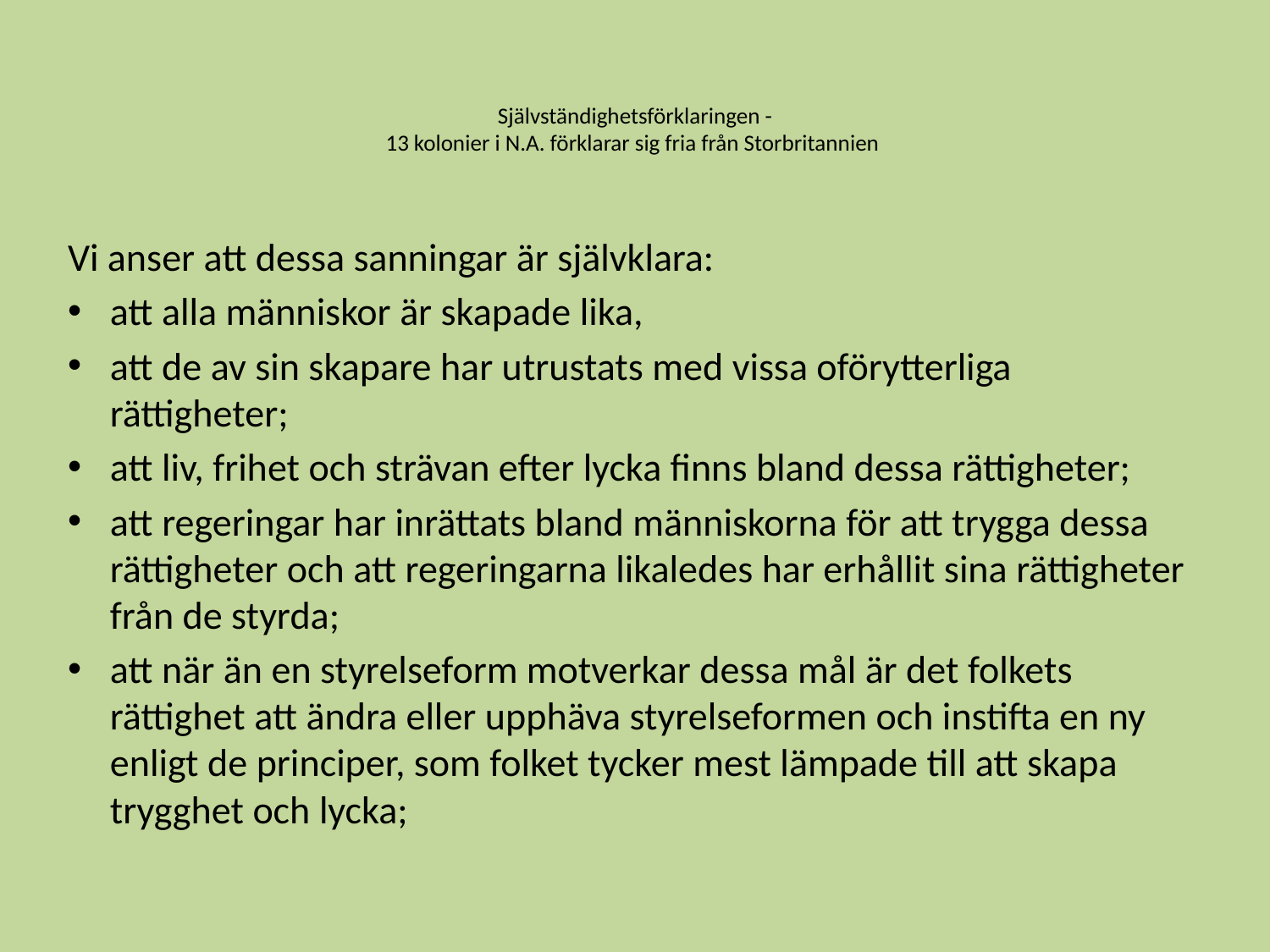

# Självständighetsförklaringen - 13 kolonier i N.A. förklarar sig fria från Storbritannien
Vi anser att dessa sanningar är självklara:
att alla människor är skapade lika,
att de av sin skapare har utrustats med vissa oförytterliga rättigheter;
att liv, frihet och strävan efter lycka finns bland dessa rättigheter;
att regeringar har inrättats bland människorna för att trygga dessa rättigheter och att regeringarna likaledes har erhållit sina rättigheter från de styrda;
att när än en styrelseform motverkar dessa mål är det folkets rättighet att ändra eller upphäva styrelseformen och instifta en ny enligt de principer, som folket tycker mest lämpade till att skapa trygghet och lycka;